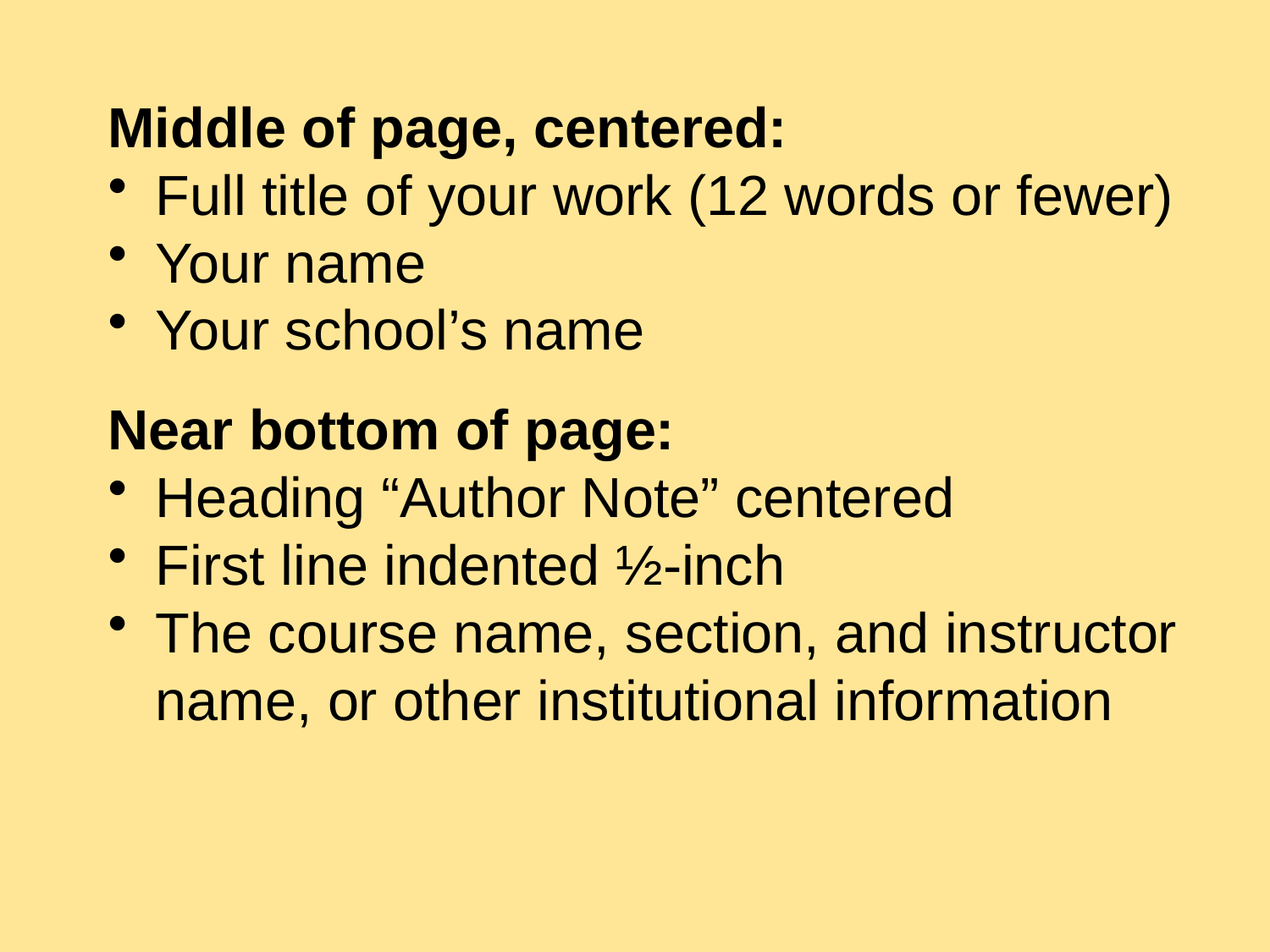

# Title Page cont’d
Middle of page, centered:
Full title of your work (12 words or fewer)
Your name
Your school’s name
Near bottom of page:
Heading “Author Note” centered
First line indented ½-inch
The course name, section, and instructor name, or other institutional information